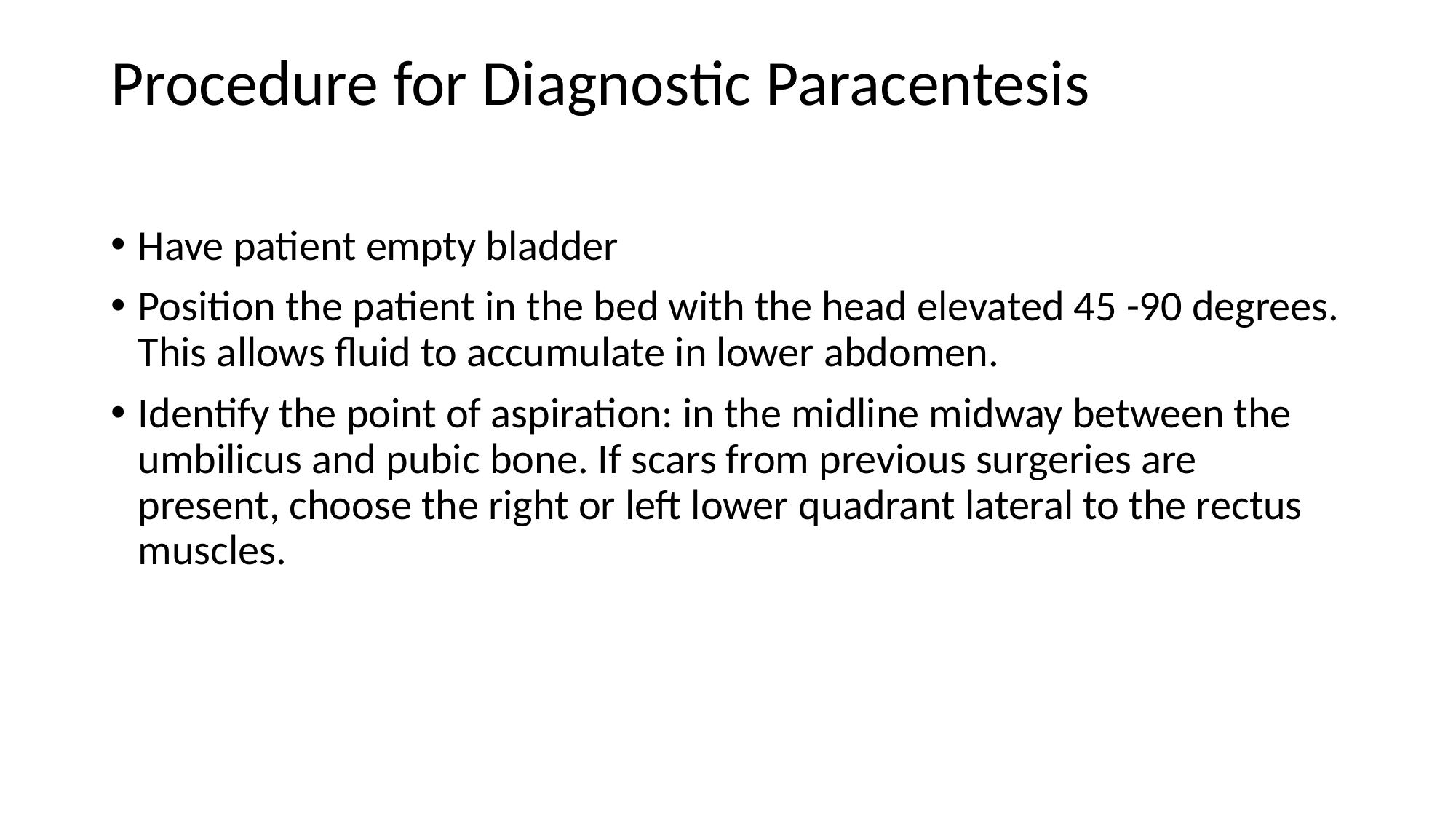

# Procedure for Diagnostic Paracentesis
Have patient empty bladder
Position the patient in the bed with the head elevated 45 -90 degrees. This allows fluid to accumulate in lower abdomen.
Identify the point of aspiration: in the midline midway between the umbilicus and pubic bone. If scars from previous surgeries are present, choose the right or left lower quadrant lateral to the rectus muscles.